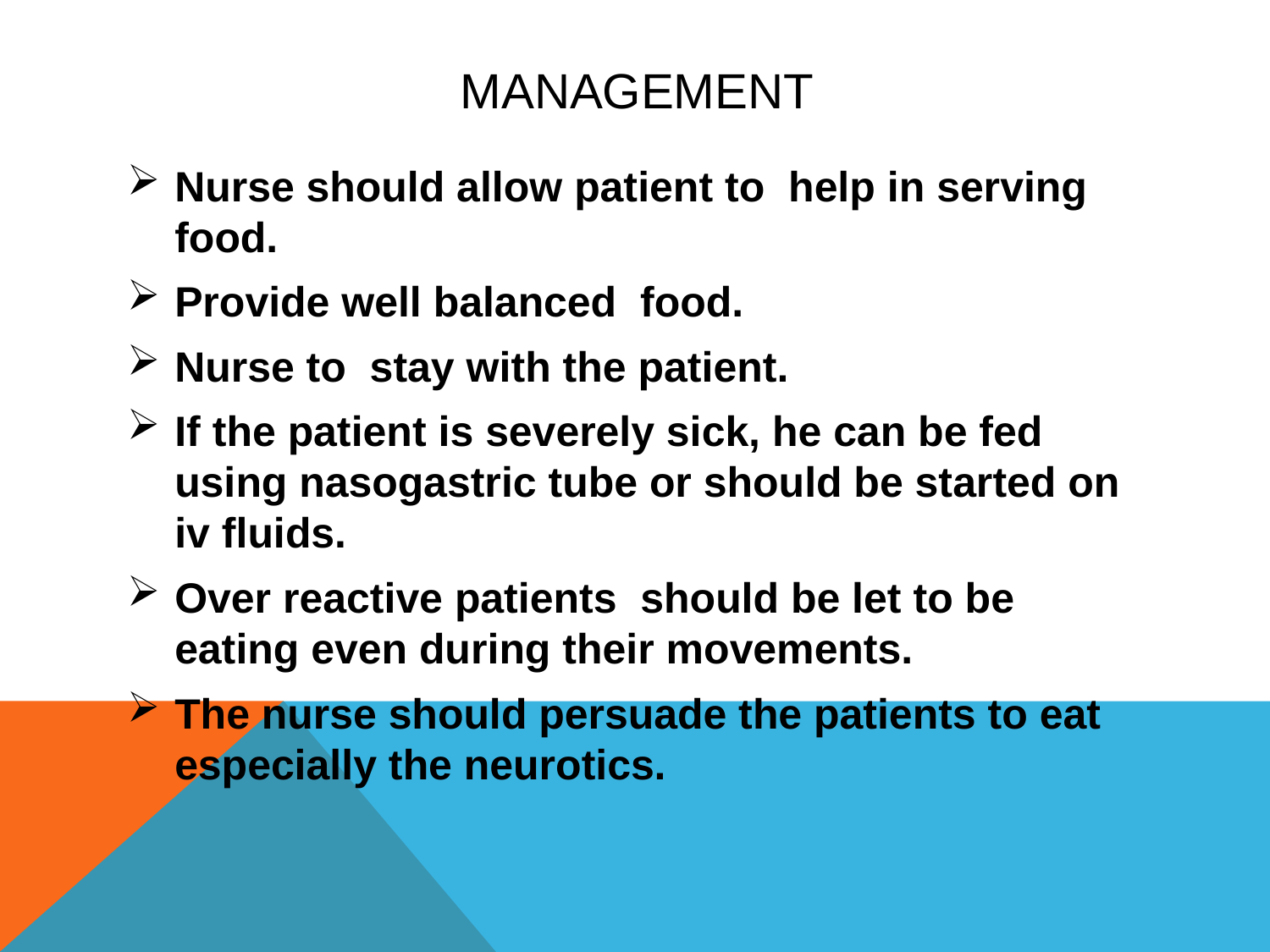

# management
Nurse should allow patient to  help in serving food.
Provide well balanced  food.
Nurse to  stay with the patient.
If the patient is severely sick, he can be fed using nasogastric tube or should be started on iv fluids.
Over reactive patients  should be let to be eating even during their movements.
The nurse should persuade the patients to eat especially the neurotics.